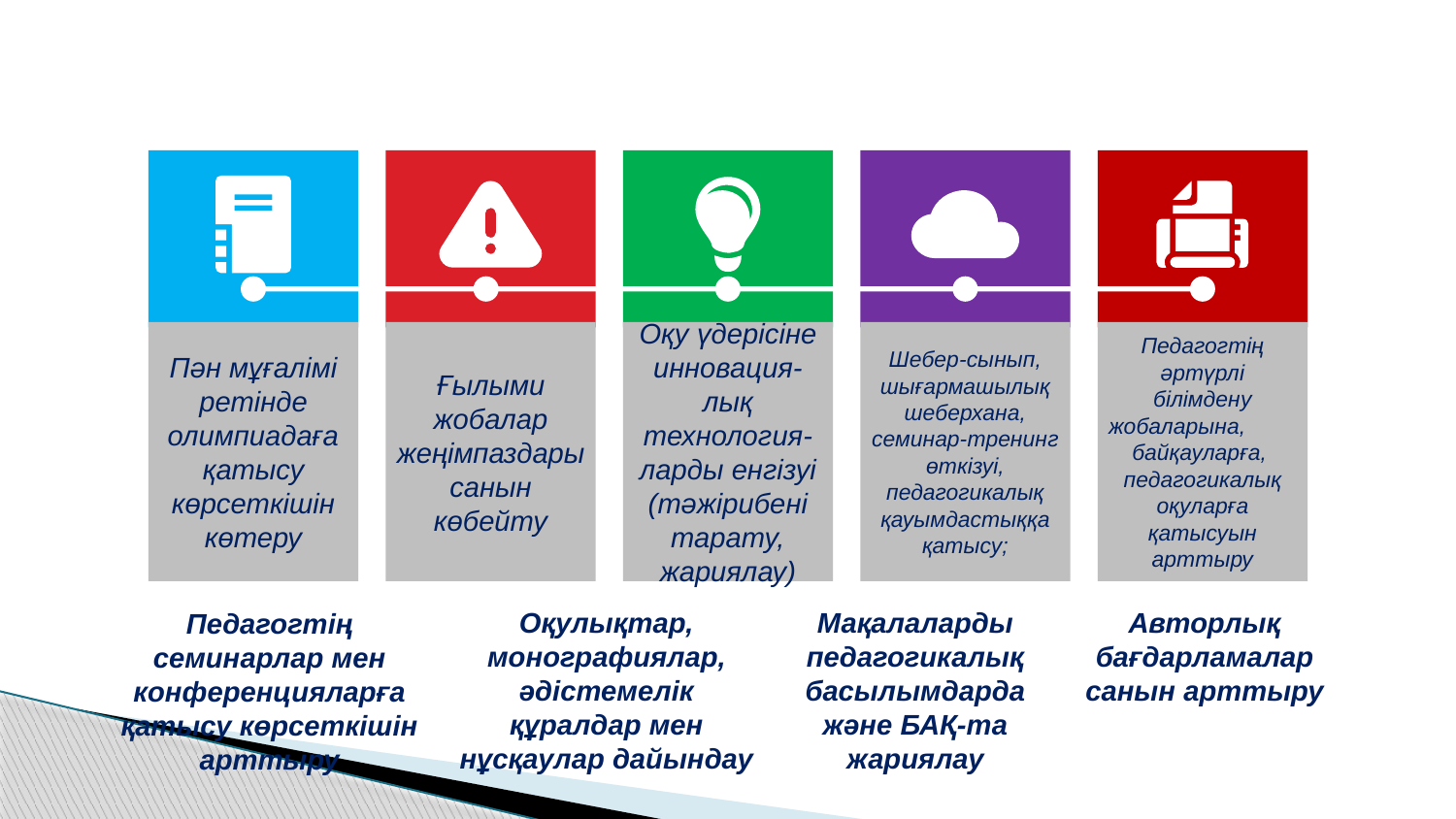

Ескеретін жағдай

Пән мұғалімі ретінде олимпиадаға қатысу көрсеткішін көтеру
Ғылыми жобалар жеңімпаздары санын көбейту
Оқу үдерісіне инновация-лық технология-ларды енгізуі (тәжірибені тарату,
жариялау)
Шебер-сынып, шығармашылық шеберхана, семинар-тренинг өткізуі, педагогикалық қауымдастыққа қатысу;
Педагогтің әртүрлі білімдену жобаларына,         байқауларға,
педагогикалық оқуларға қатысуын арттыру
Оқулықтар, монографиялар, әдістемелік құралдар мен нұсқаулар дайындау
Мақалаларды педагогикалық басылымдарда және БАҚ-та жариялау
Авторлық бағдарламалар санын арттыру
Педагогтің семинарлар мен конференцияларға қатысу көрсеткішін арттыру